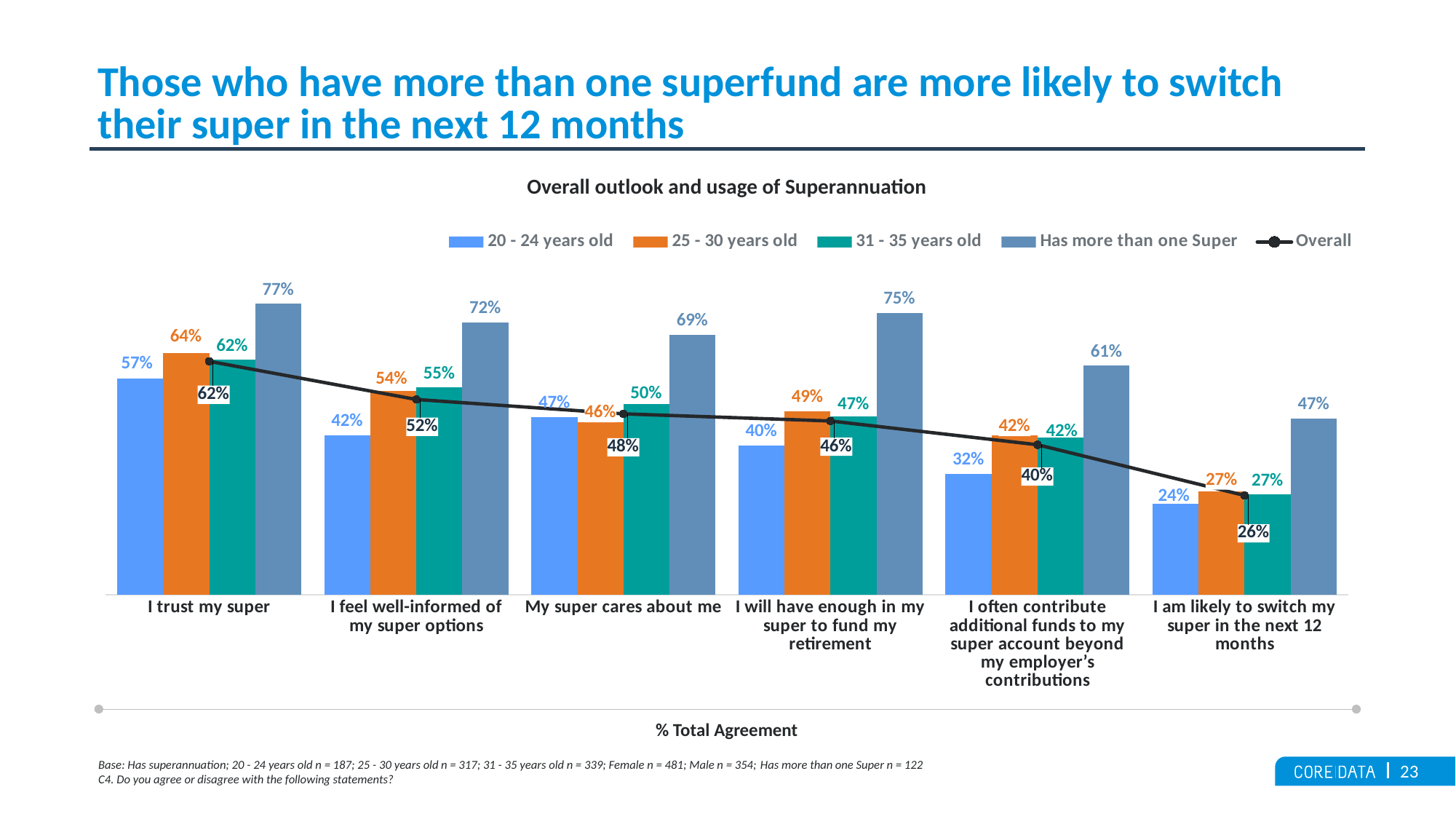

# Those who have more than one superfund are more likely to switch their super in the next 12 months
Overall outlook and usage of Superannuation

### Chart

| Category | 20 - 24 years old | 25 - 30 years old | 31 - 35 years old | Has more than one Super | Overall |
|---|---|---|---|---|---|
| I trust my super | 0.572192513369 | 0.6403785488959 | 0.622418879056 | 0.7704918032787 | 0.6180308422301 |
| I feel well-informed of my super options | 0.4224598930481 | 0.5394321766562 | 0.5486725663717 | 0.7213114754098 | 0.5172004744958 |
| My super cares about me | 0.4705882352941 | 0.4574132492114 | 0.5044247787611 | 0.6885245901639 | 0.4792408066429 |
| I will have enough in my super to fund my retirement | 0.3957219251337 | 0.4858044164038 | 0.4719764011799 | 0.7459016393443 | 0.4602609727165 |
| I often contribute additional funds to my super account beyond my employer’s contributions | 0.3208556149733 | 0.4227129337539 | 0.4159292035398 | 0.6065573770492 | 0.3973902728351 |
| I am likely to switch my super in the next 12 months | 0.2406417112299 | 0.2744479495268 | 0.2654867256637 | 0.4672131147541 | 0.2633451957295 |
% Total Agreement
Base: Has superannuation; 20 - 24 years old n = 187; 25 - 30 years old n = 317; 31 - 35 years old n = 339; Female n = 481; Male n = 354; Has more than one Super n = 122
C4. Do you agree or disagree with the following statements?